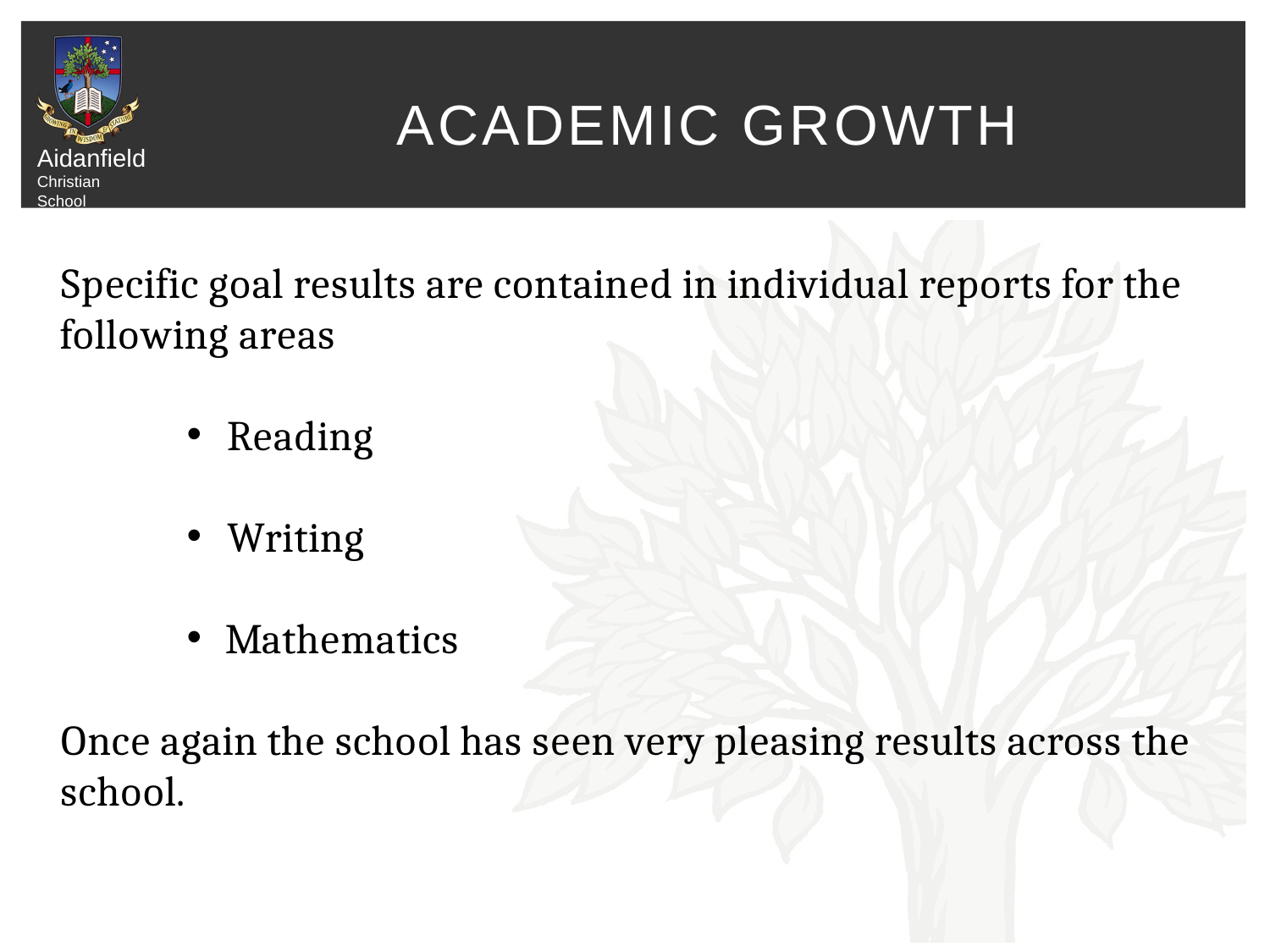

# Academic Growth
Specific goal results are contained in individual reports for the following areas

Reading

Writing

Mathematics

Once again the school has seen very pleasing results across the school.